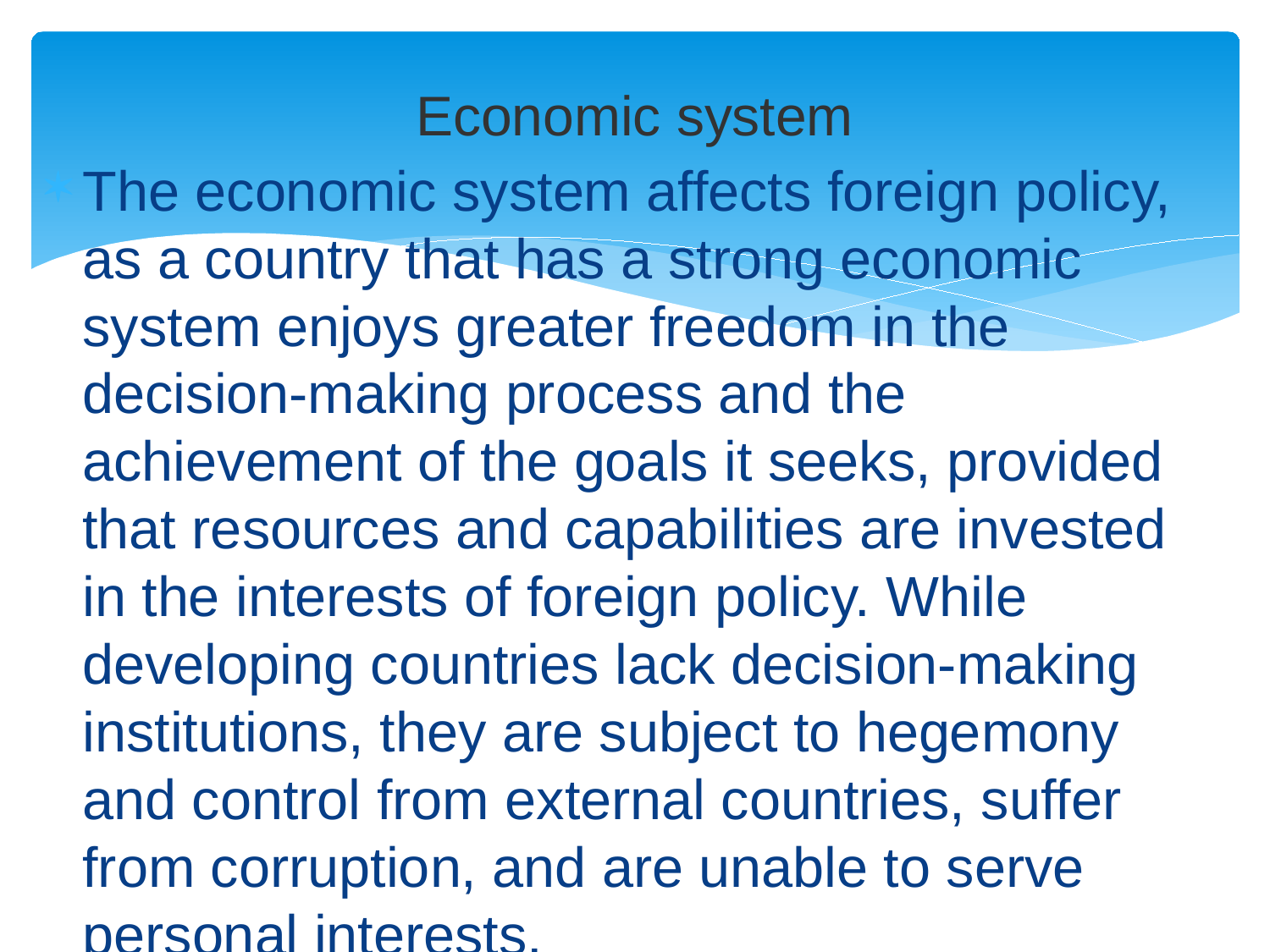

# Economic system
The economic system affects foreign policy, as a country that has a strong economic system enjoys greater freedom in the decision-making process and the achievement of the goals it seeks, provided that resources and capabilities are invested in the interests of foreign policy. While developing countries lack decision-making institutions, they are subject to hegemony and control from external countries, suffer from corruption, and are unable to serve personal interests.